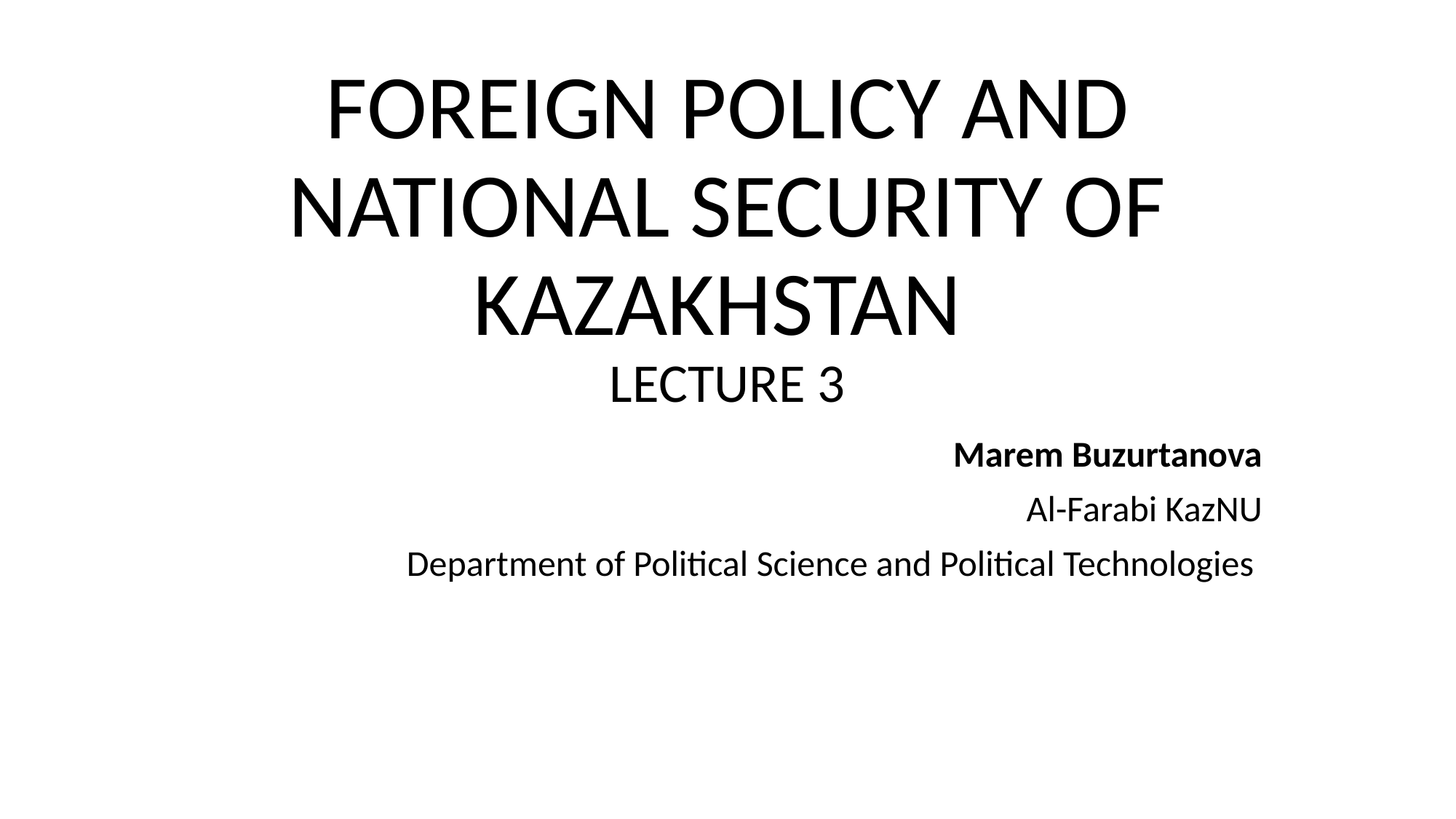

# Foreign policy and national security of Kazakhstan lecture 3
Marem Buzurtanova
Al-Farabi KazNU
Department of Political Science and Political Technologies